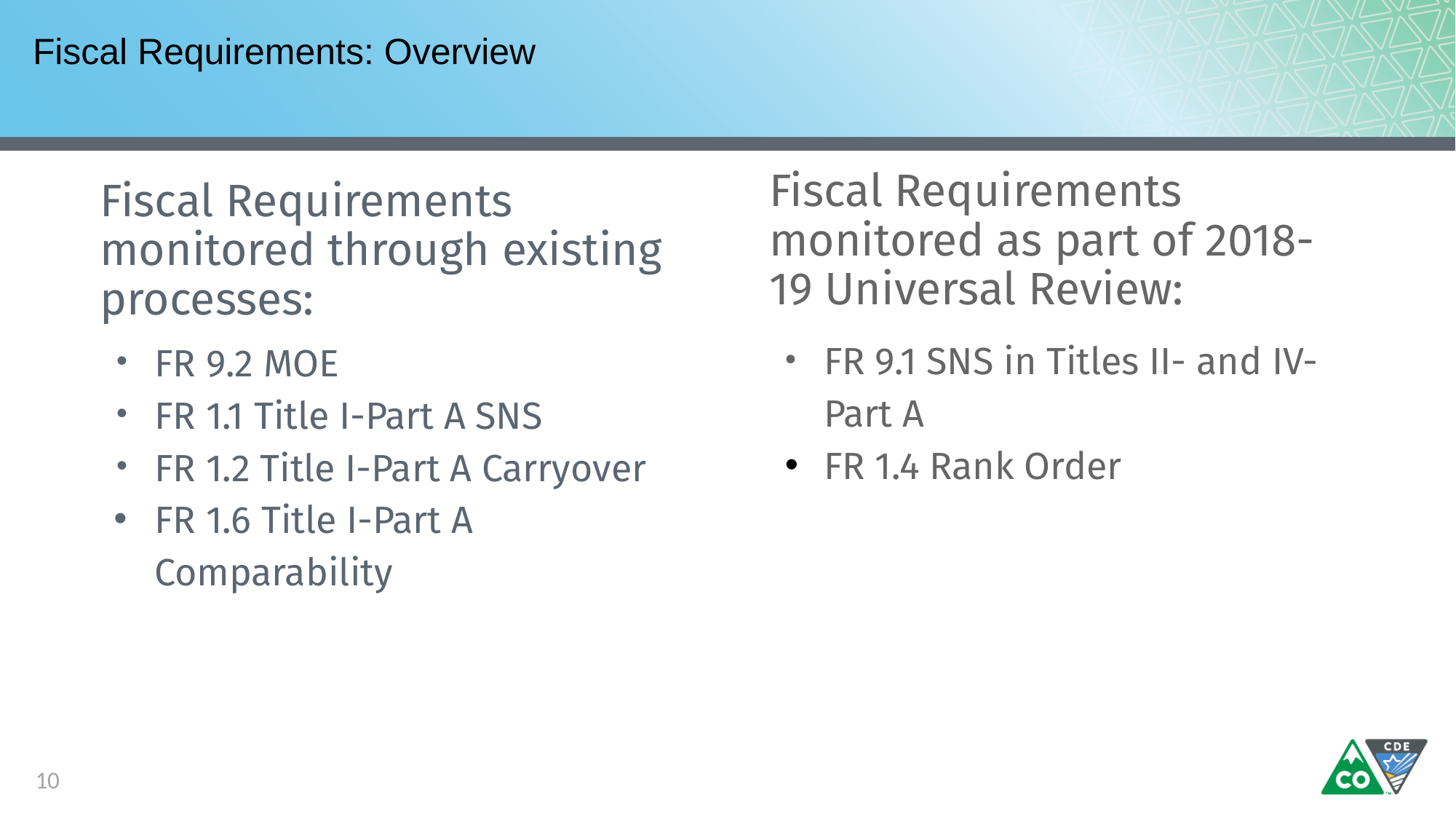

# Fiscal Requirements: Overview
Fiscal Requirements monitored as part of 2018-19 Universal Review:
FR 9.1 SNS in Titles II- and IV-Part A
FR 1.4 Rank Order
Fiscal Requirements monitored through existing processes:
FR 9.2 MOE
FR 1.1 Title I-Part A SNS
FR 1.2 Title I-Part A Carryover
FR 1.6 Title I-Part A Comparability
10